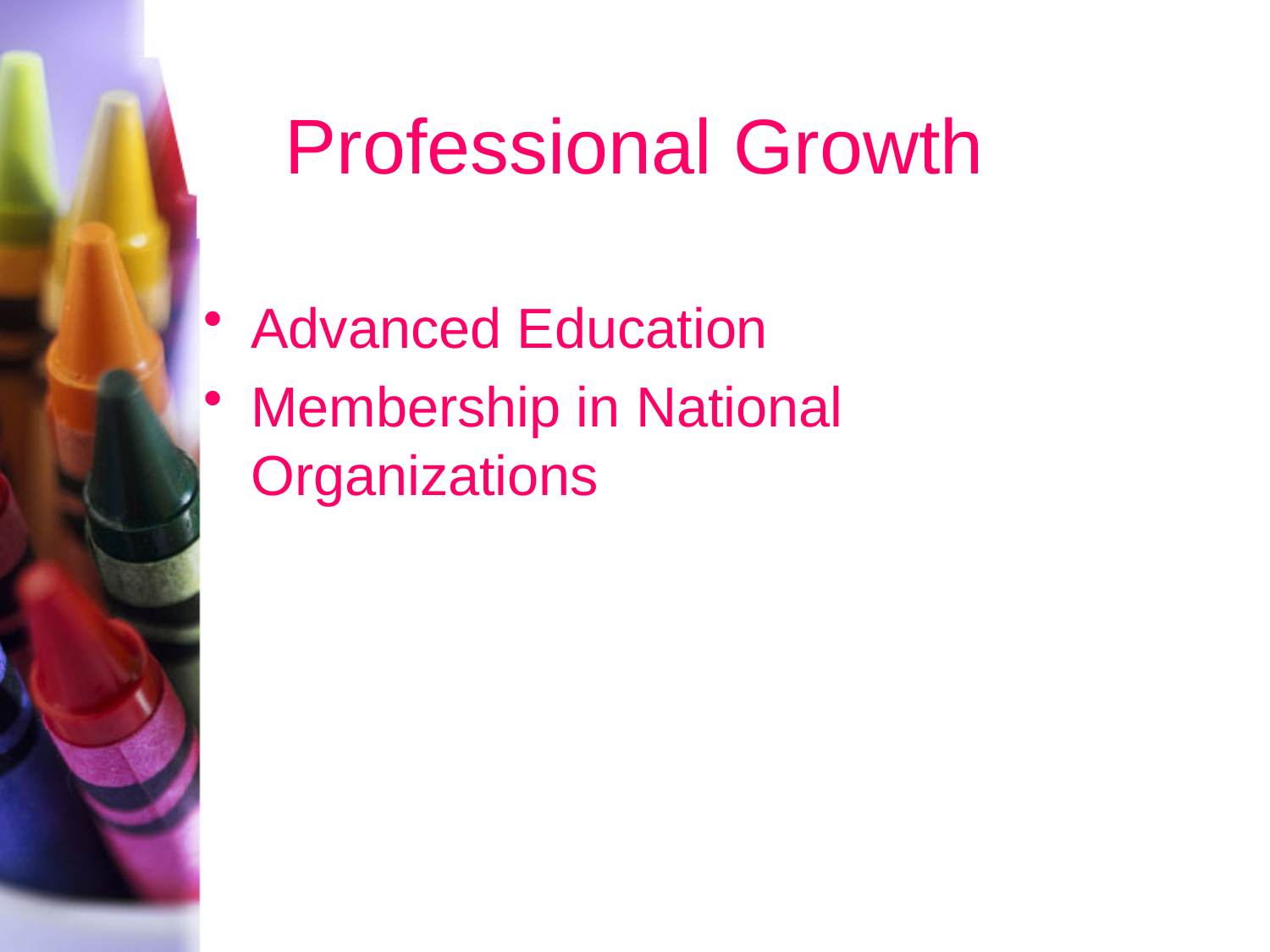

# Professional Growth
Advanced Education
Membership in National Organizations